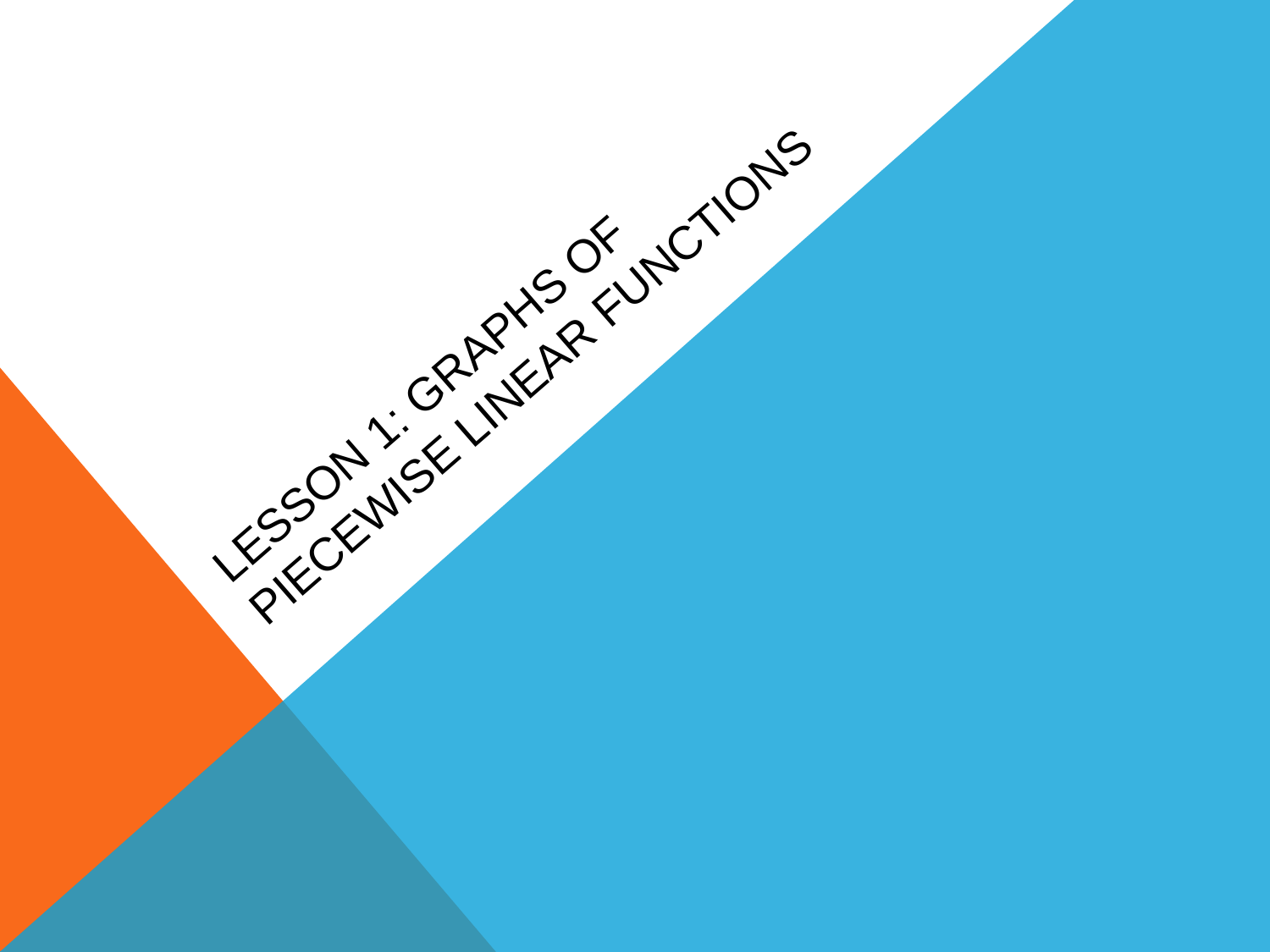

# Lesson 1: Graphs of Piecewise Linear Functions